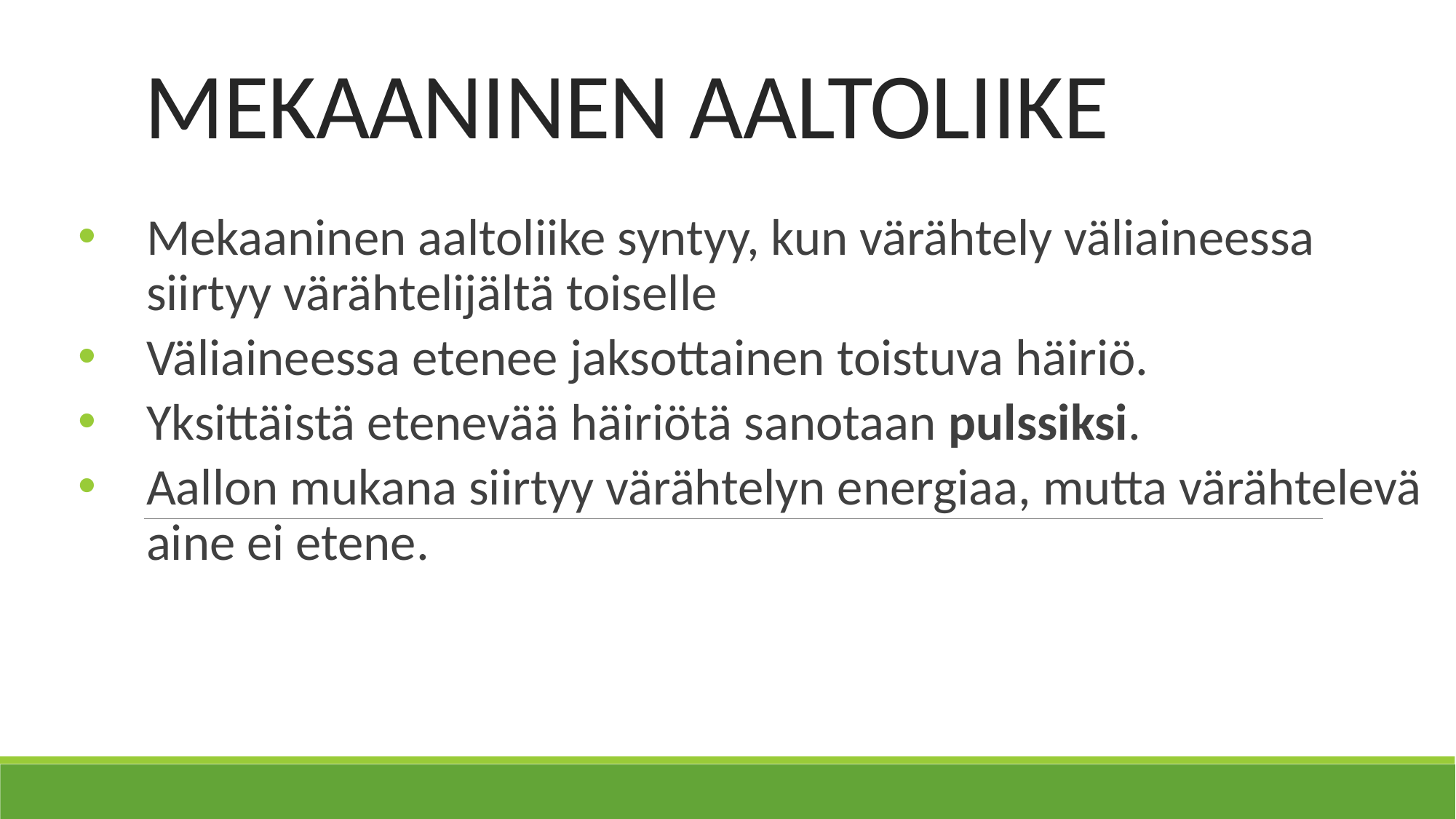

# MEKAANINEN AALTOLIIKE
Mekaaninen aaltoliike syntyy, kun värähtely väliaineessa siirtyy värähtelijältä toiselle
Väliaineessa etenee jaksottainen toistuva häiriö.
Yksittäistä etenevää häiriötä sanotaan pulssiksi.
Aallon mukana siirtyy värähtelyn energiaa, mutta värähtelevä aine ei etene.